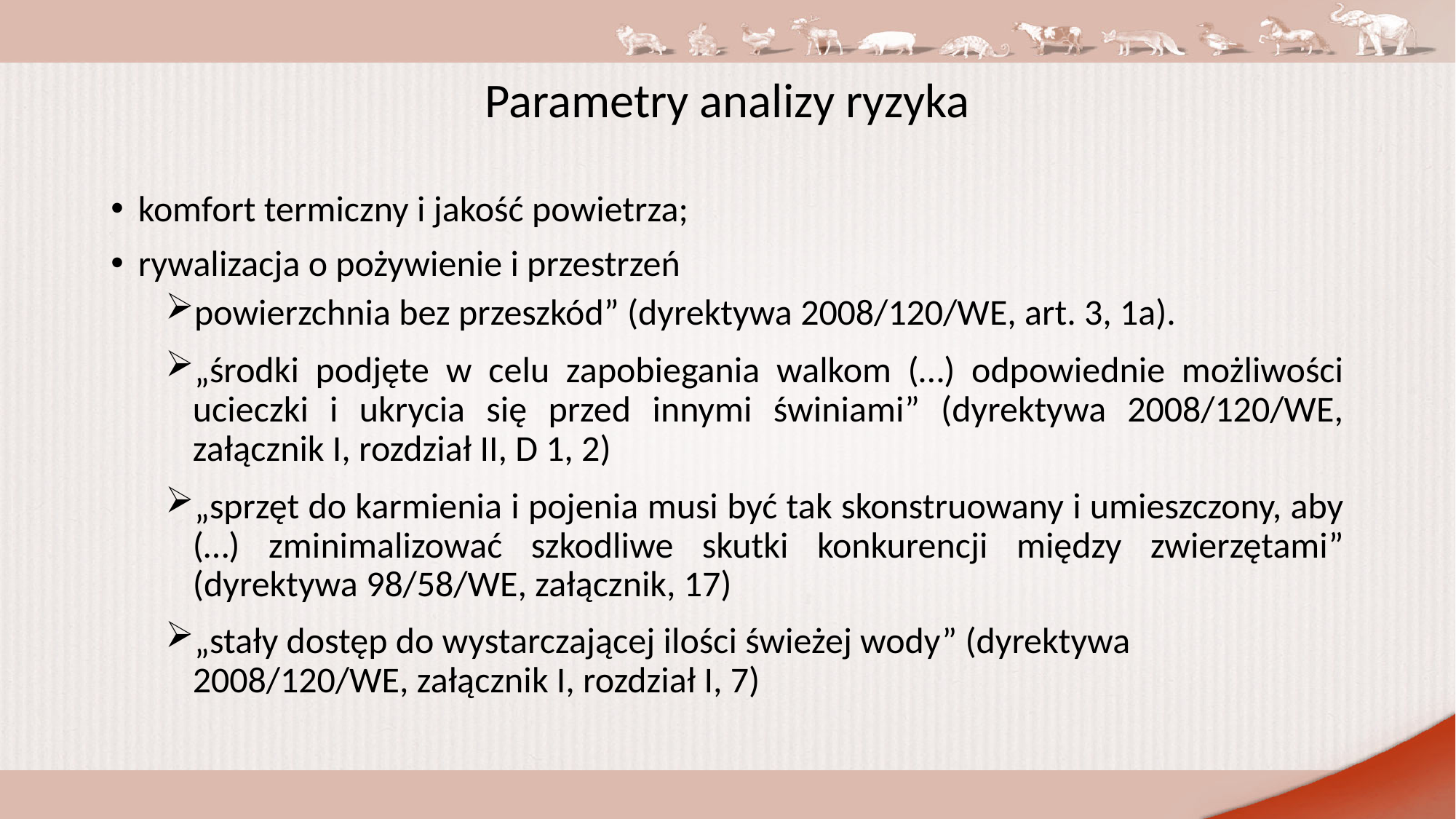

# Parametry analizy ryzyka
komfort termiczny i jakość powietrza;
rywalizacja o pożywienie i przestrzeń
powierzchnia bez przeszkód” (dyrektywa 2008/120/WE, art. 3, 1a).
„środki podjęte w celu zapobiegania walkom (…) odpowiednie możliwości ucieczki i ukrycia się przed innymi świniami” (dyrektywa 2008/120/WE, załącznik I, rozdział II, D 1, 2)
„sprzęt do karmienia i pojenia musi być tak skonstruowany i umieszczony, aby (…) zminimalizować szkodliwe skutki konkurencji między zwierzętami” (dyrektywa 98/58/WE, załącznik, 17)
„stały dostęp do wystarczającej ilości świeżej wody” (dyrektywa 2008/120/WE, załącznik I, rozdział I, 7)